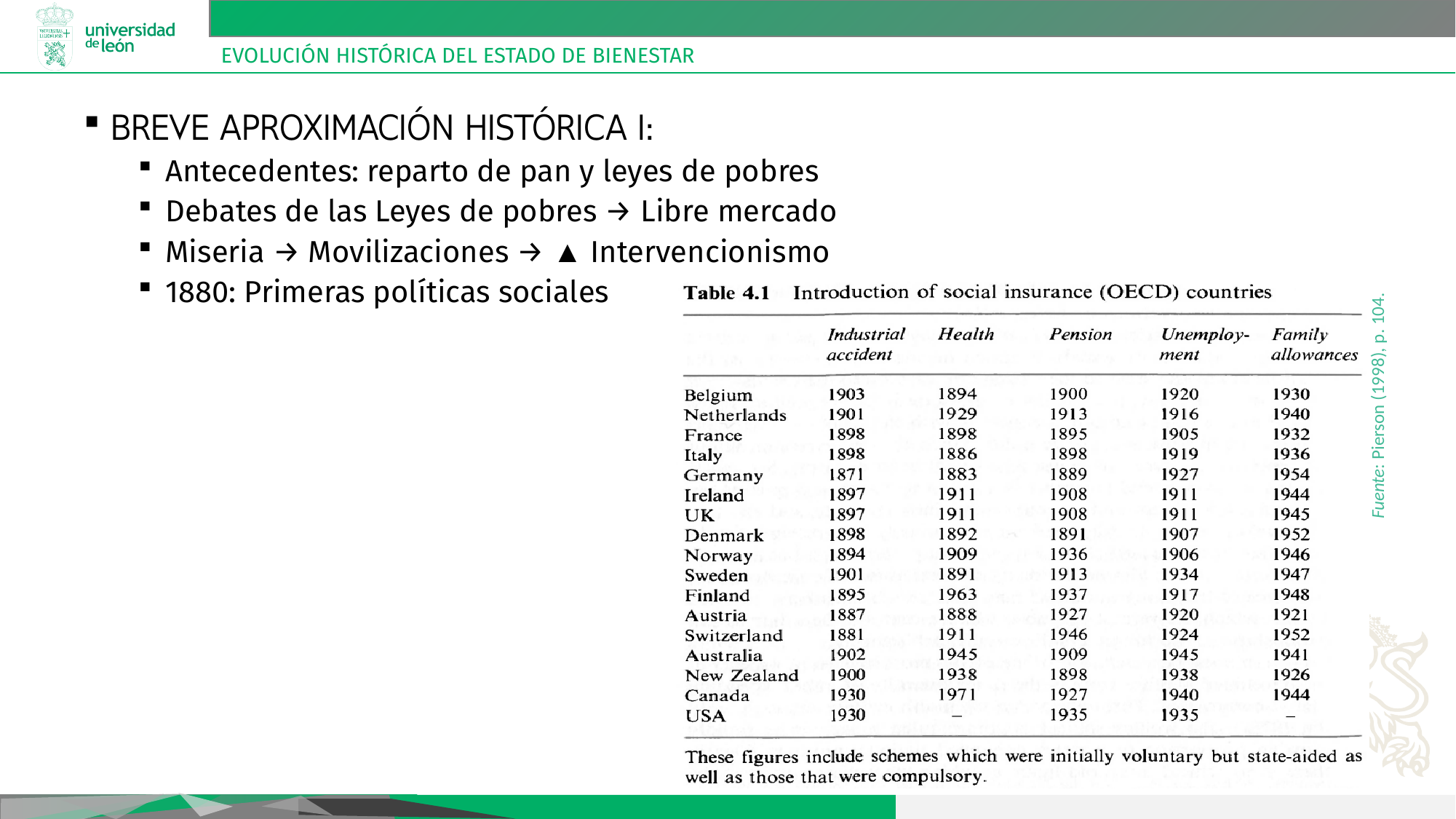

# Evolución histórica del Estado de bienestar
Breve Aproximación Histórica I:
Antecedentes: reparto de pan y leyes de pobres
Debates de las Leyes de pobres → Libre mercado
Miseria → Movilizaciones → ▲ Intervencionismo
1880: Primeras políticas sociales

Fuente: Pierson (1998), p. 104.